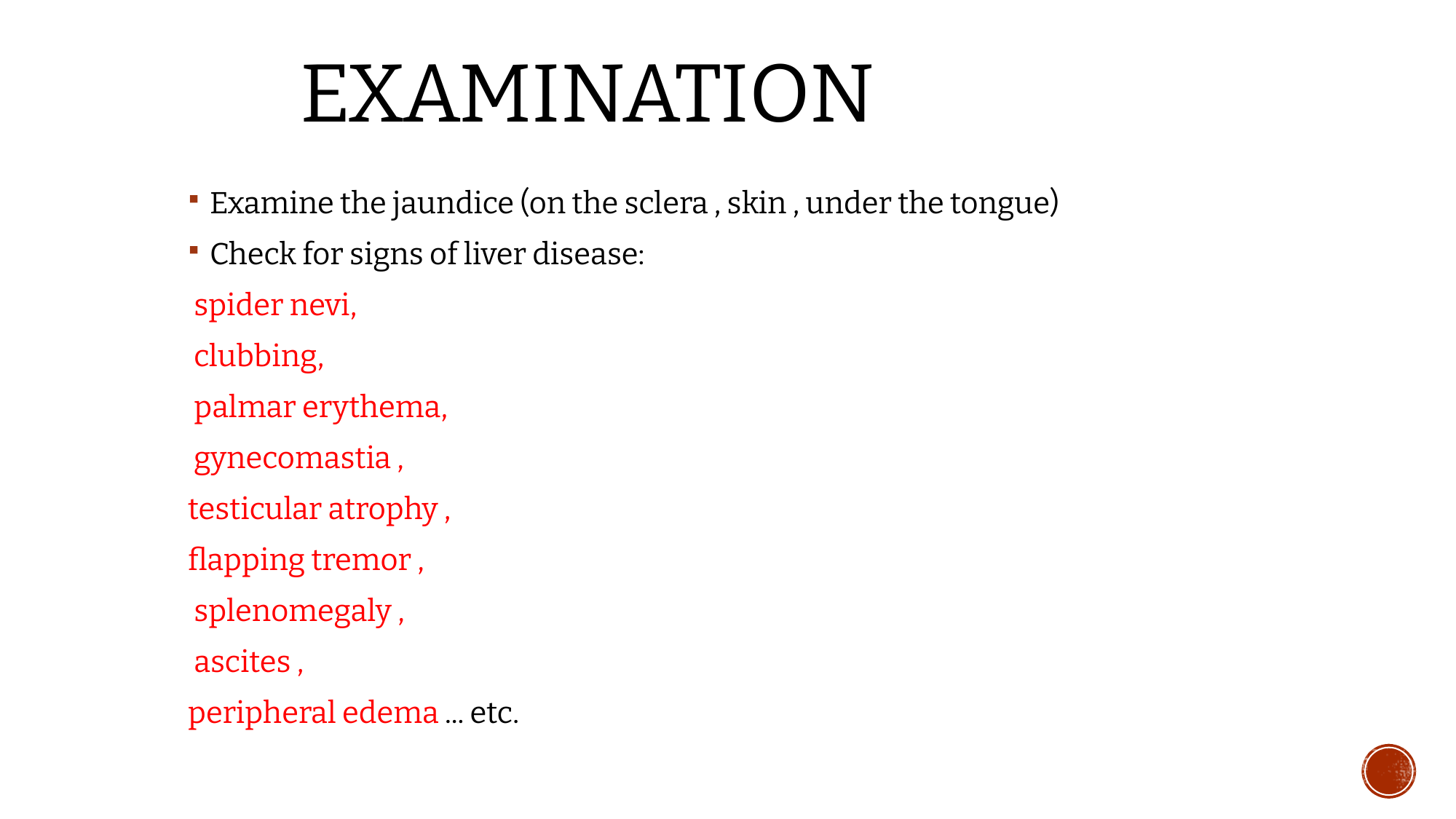

# Examination
Examine the jaundice (on the sclera , skin , under the tongue)
Check for signs of liver disease:
 spider nevi,
 clubbing,
 palmar erythema,
 gynecomastia ,
testicular atrophy ,
flapping tremor ,
 splenomegaly ,
 ascites ,
peripheral edema ... etc.